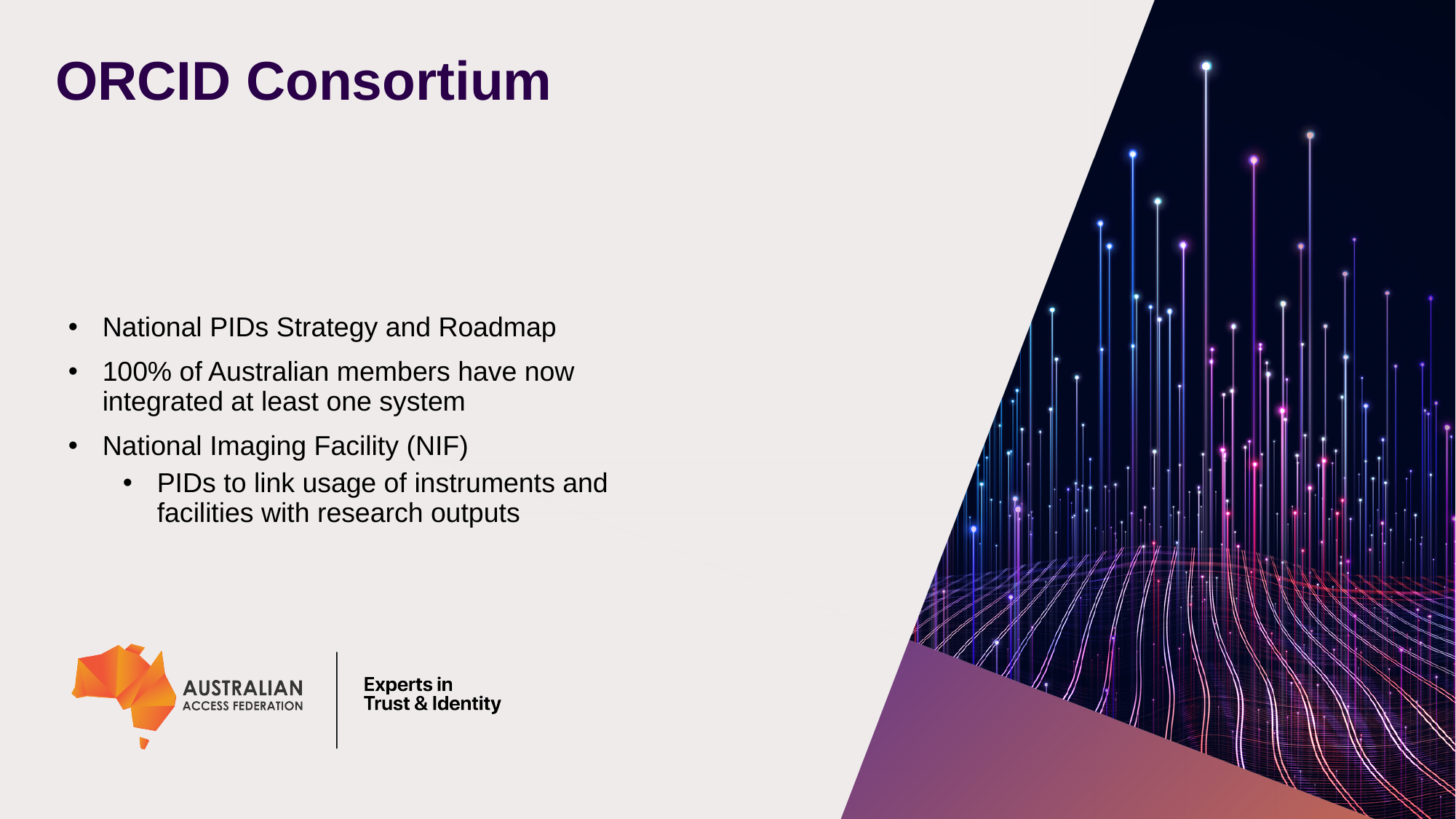

# ORCID Consortium
National PIDs Strategy and Roadmap
100% of Australian members have now integrated at least one system
National Imaging Facility (NIF)
PIDs to link usage of instruments and facilities with research outputs